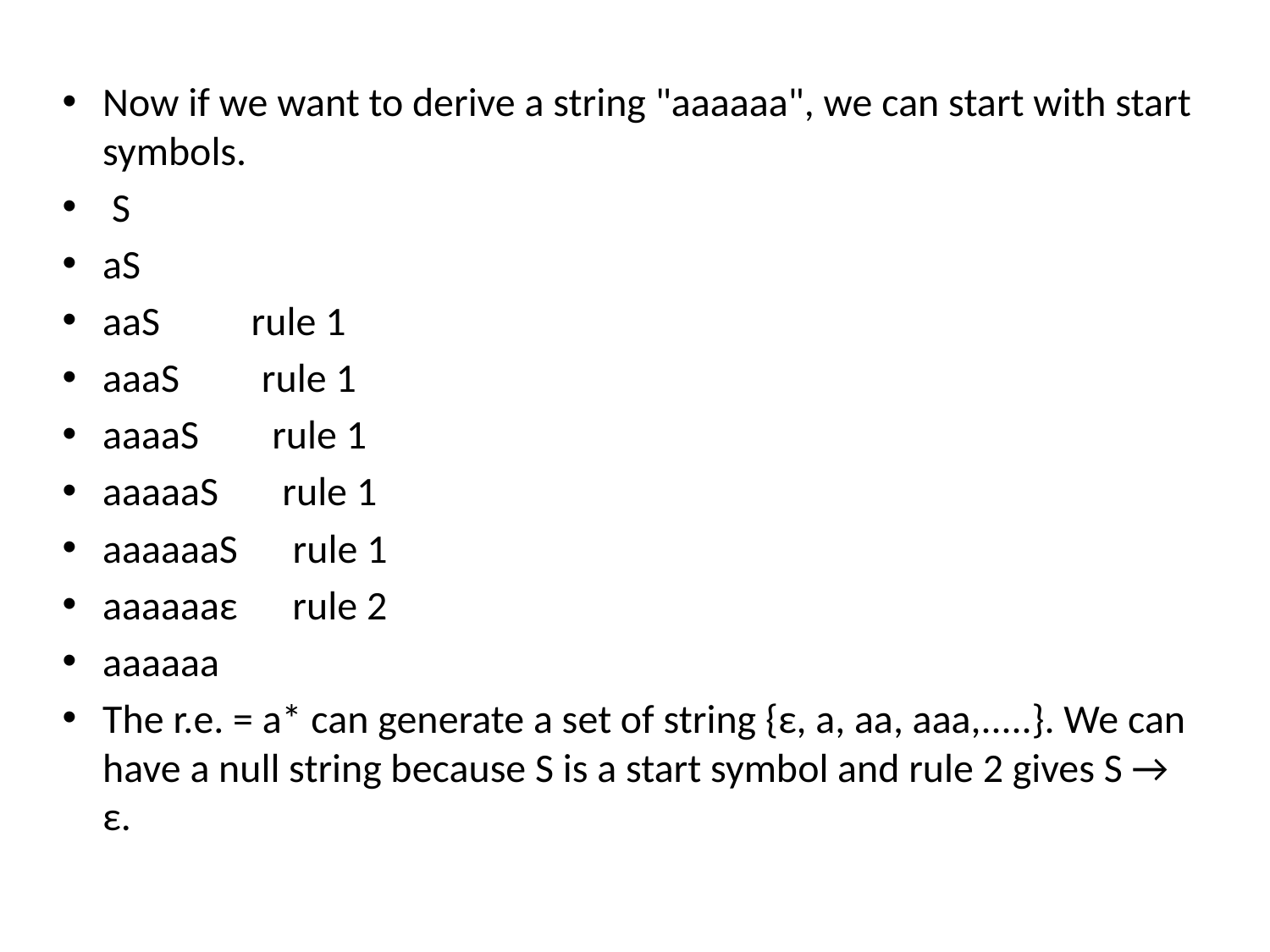

Now if we want to derive a string "aaaaaa", we can start with start symbols.
 S
aS
aaS          rule 1
aaaS         rule 1
aaaaS        rule 1
aaaaaS       rule 1
aaaaaaS      rule 1
aaaaaaε      rule 2
aaaaaa
The r.e. = a* can generate a set of string {ε, a, aa, aaa,.....}. We can have a null string because S is a start symbol and rule 2 gives S → ε.